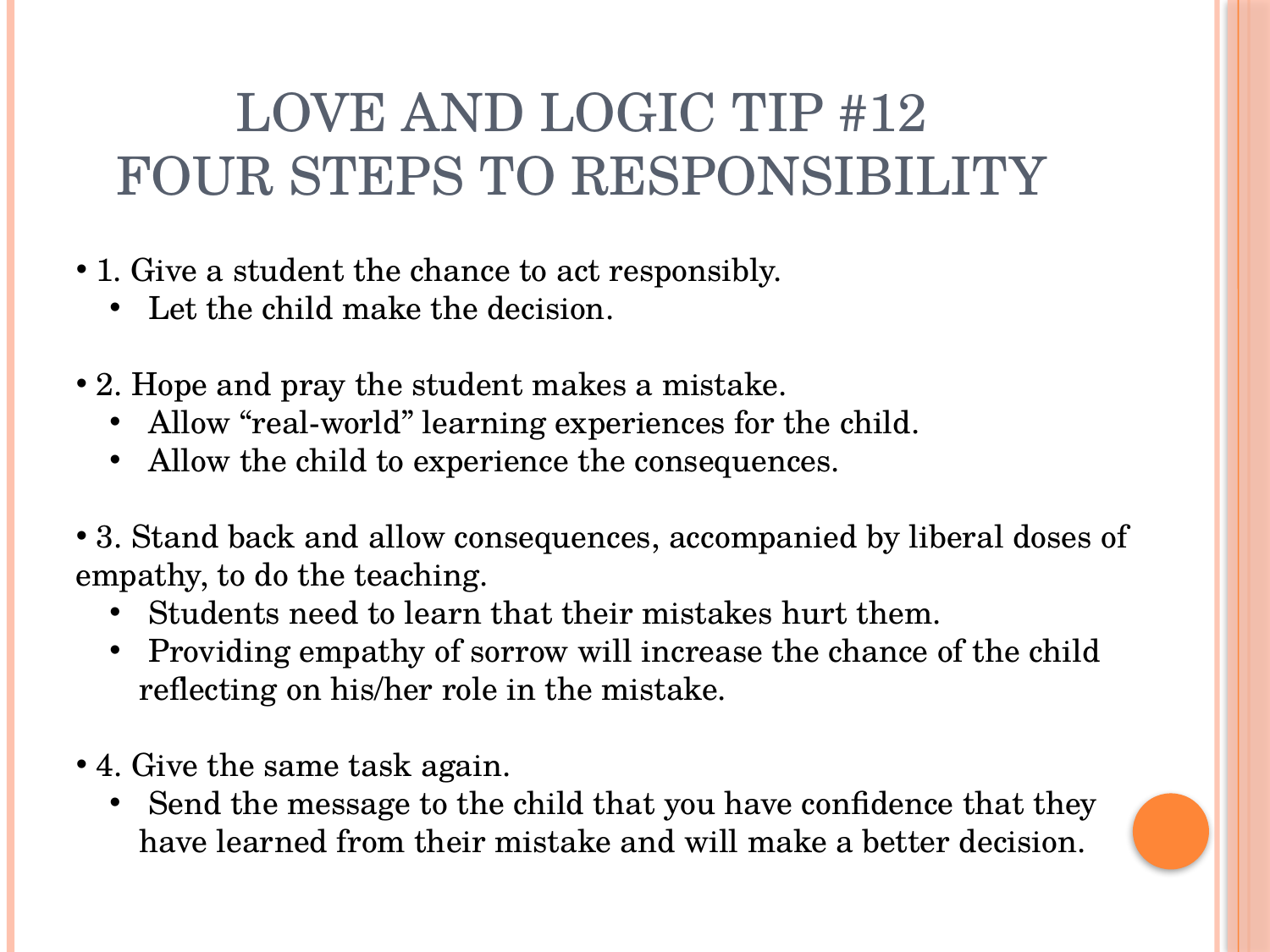

# Love and Logic Tip #12 Four Steps to Responsibility
 1. Give a student the chance to act responsibly.
 Let the child make the decision.

 2. Hope and pray the student makes a mistake.
 Allow “real-world” learning experiences for the child.
 Allow the child to experience the consequences.

 3. Stand back and allow consequences, accompanied by liberal doses of empathy, to do the teaching.
 Students need to learn that their mistakes hurt them.
 Providing empathy of sorrow will increase the chance of the child reflecting on his/her role in the mistake.

 4. Give the same task again.
 Send the message to the child that you have confidence that they have learned from their mistake and will make a better decision.